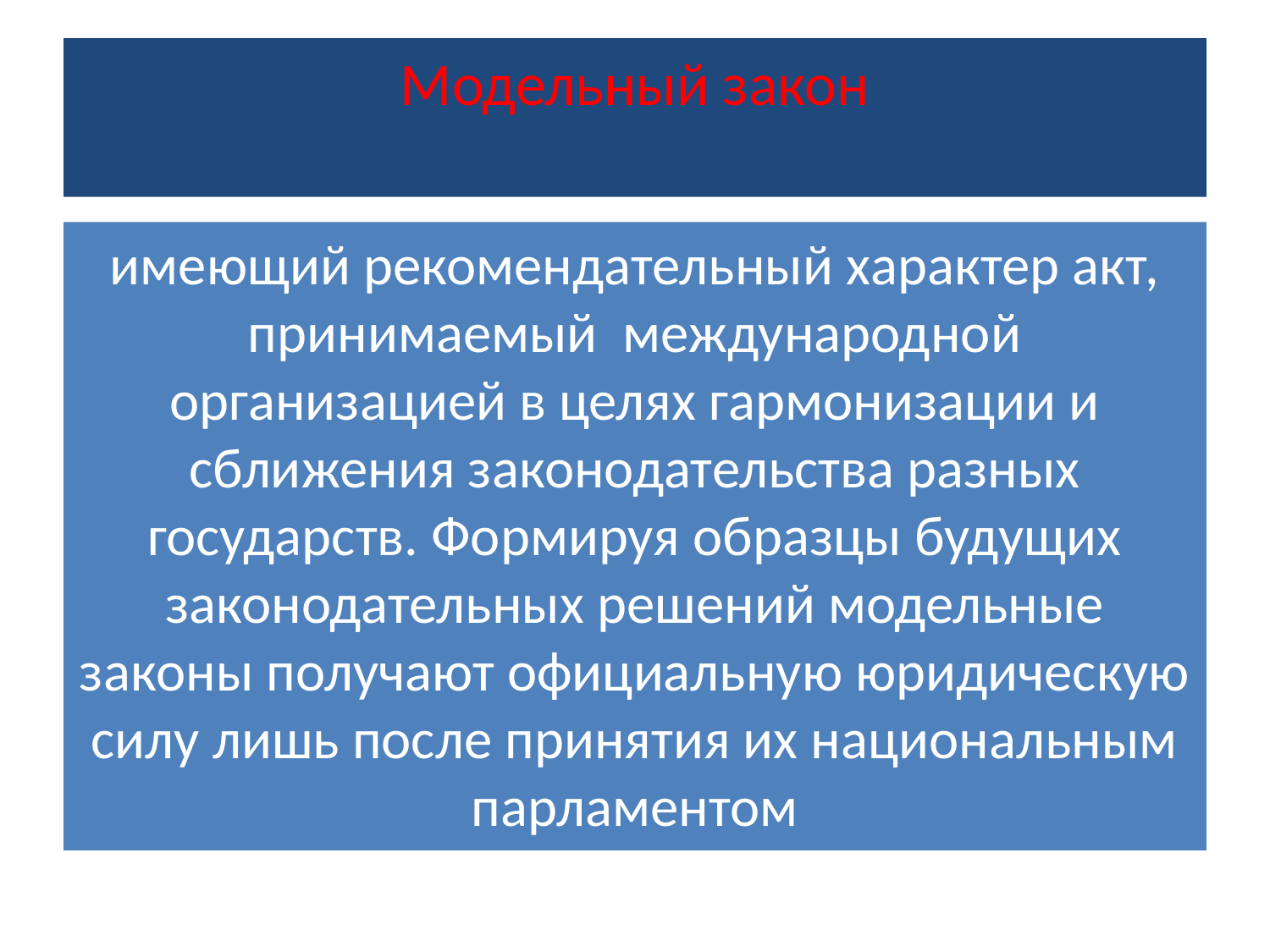

# Модельный закон
имеющий рекомендательный характер акт, принимаемый  международной организацией в целях гармонизации и сближения законодательства разных государств. Формируя образцы будущих законодательных решений модельные законы получают официальную юридическую силу лишь после принятия их национальным парламентом